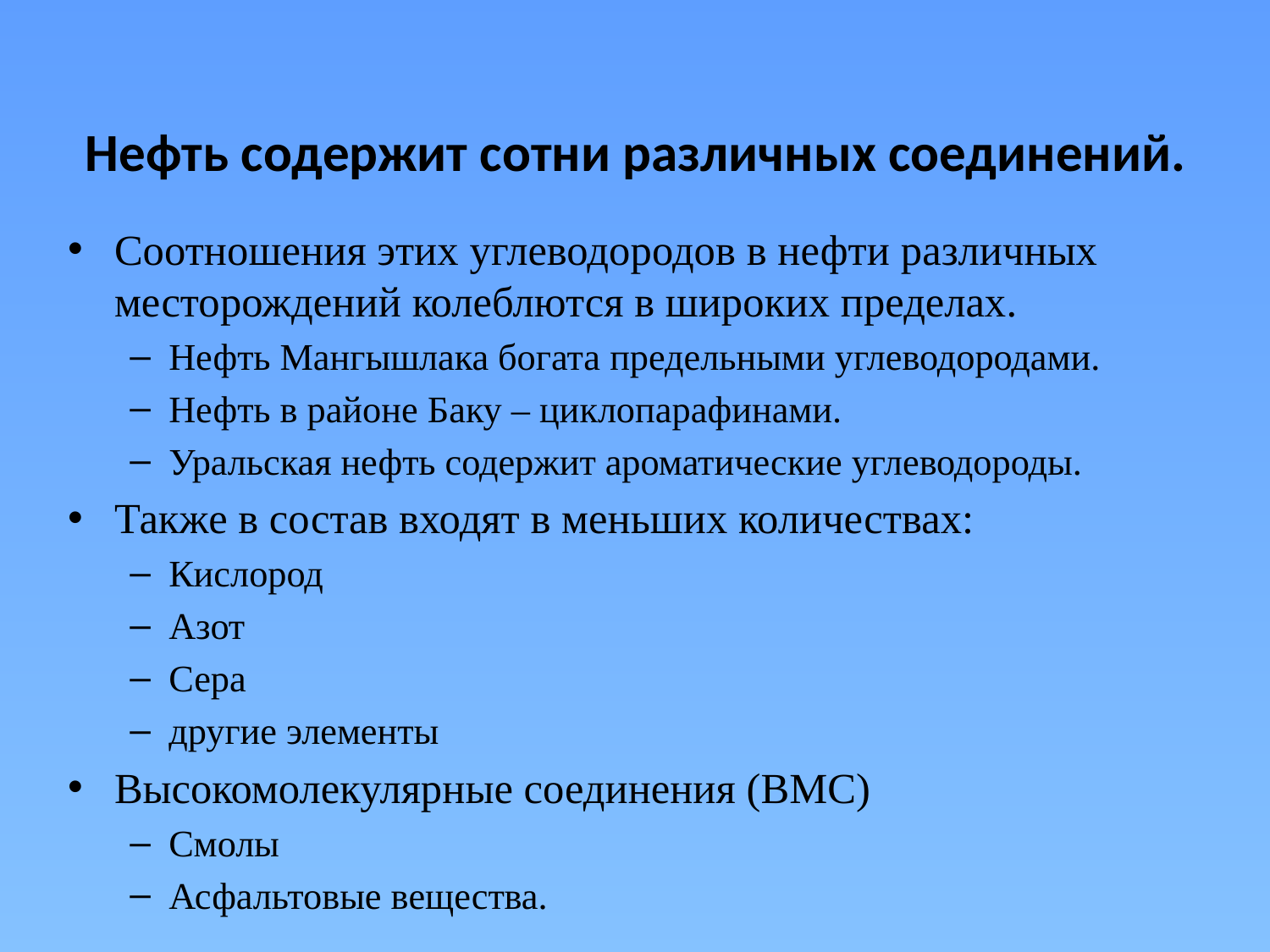

# Нефть содержит сотни различных соединений.
Соотношения этих углеводородов в нефти различных месторождений колеблются в широких пределах.
Нефть Мангышлака богата предельными углеводородами.
Нефть в районе Баку – циклопарафинами.
Уральская нефть содержит ароматические углеводороды.
Также в состав входят в меньших количествах:
Кислород
Азот
Сера
другие элементы
Высокомолекулярные соединения (ВМС)
Смолы
Асфальтовые вещества.